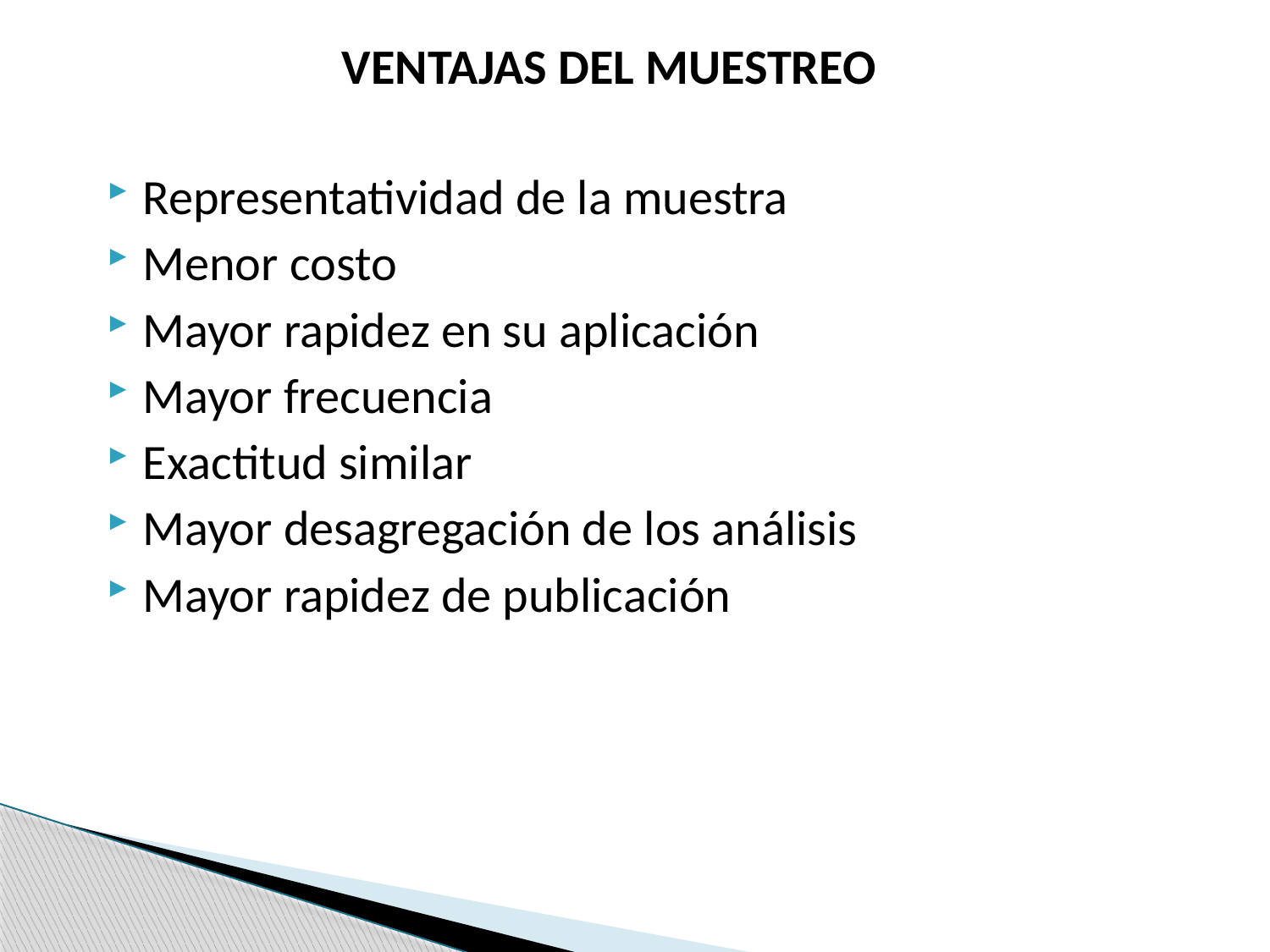

# VENTAJAS DEL MUESTREO
Representatividad de la muestra
Menor costo
Mayor rapidez en su aplicación
Mayor frecuencia
Exactitud similar
Mayor desagregación de los análisis
Mayor rapidez de publicación